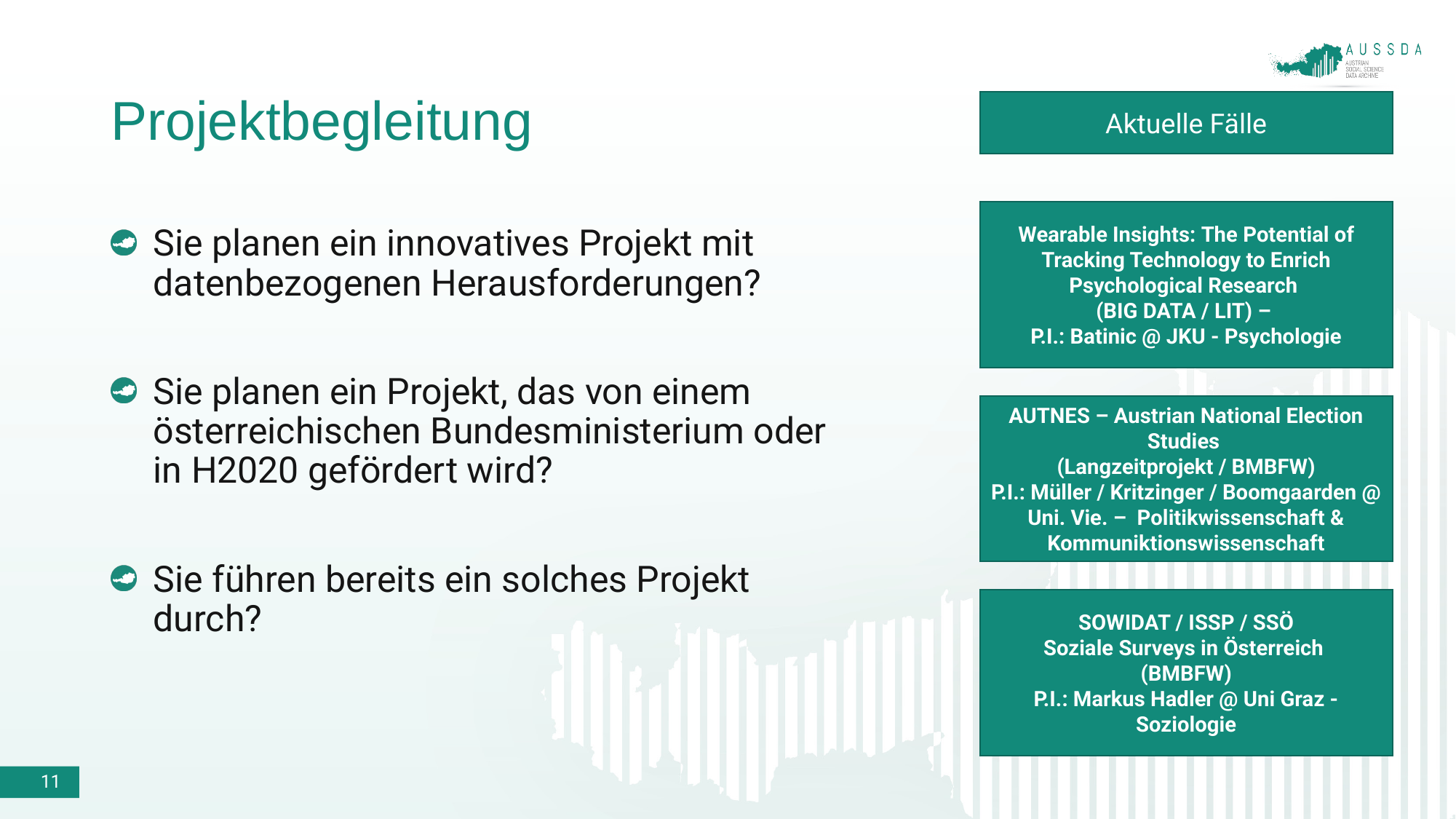

# Projektbegleitung
Aktuelle Fälle
Wearable Insights: The Potential of Tracking Technology to Enrich Psychological Research
(BIG DATA / LIT) –
P.I.: Batinic @ JKU - Psychologie
Sie planen ein innovatives Projekt mit datenbezogenen Herausforderungen?

Sie planen ein Projekt, das von einem österreichischen Bundesministerium oder in H2020 gefördert wird?

Sie führen bereits ein solches Projekt durch?

AUTNES – Austrian National Election Studies
(Langzeitprojekt / BMBFW)
P.I.: Müller / Kritzinger / Boomgaarden @ Uni. Vie. –  Politikwissenschaft & Kommuniktionswissenschaft
SOWIDAT / ISSP / SSÖ
Soziale Surveys in Österreich
(BMBFW)
P.I.: Markus Hadler @ Uni Graz - Soziologie
11